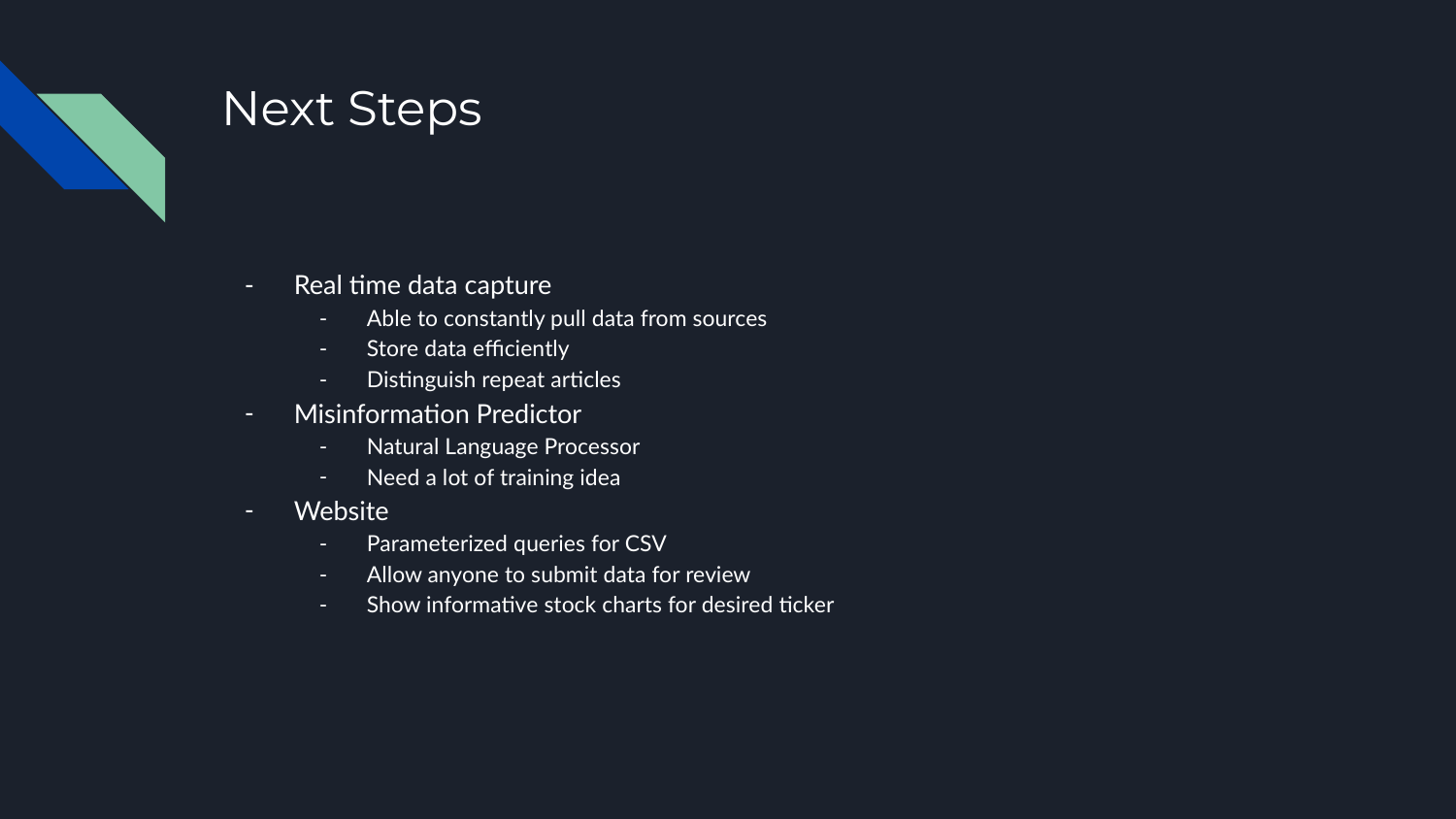

# Next Steps
Real time data capture
Able to constantly pull data from sources
Store data efficiently
Distinguish repeat articles
Misinformation Predictor
Natural Language Processor
Need a lot of training idea
Website
Parameterized queries for CSV
Allow anyone to submit data for review
Show informative stock charts for desired ticker